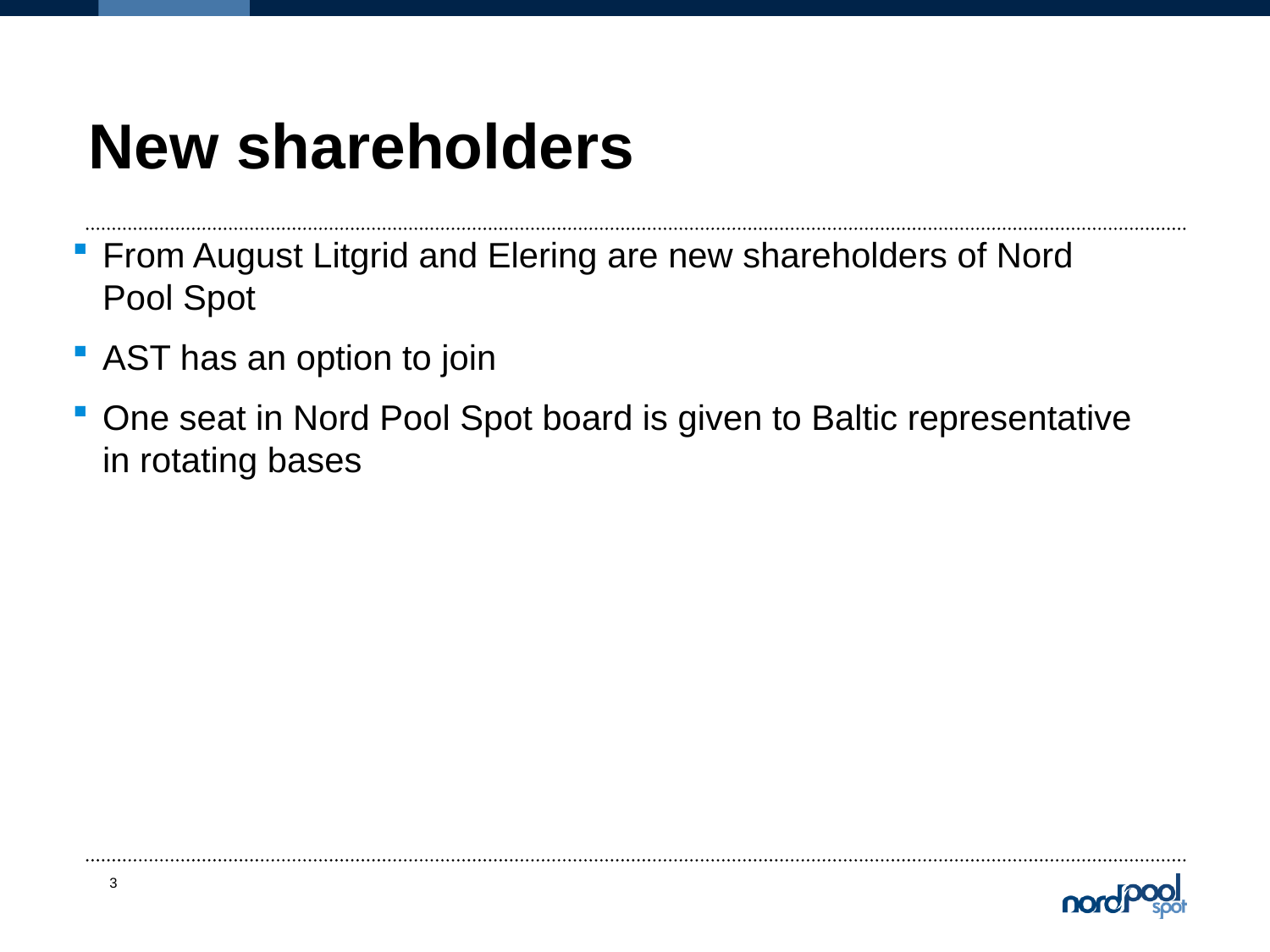

# New shareholders
From August Litgrid and Elering are new shareholders of Nord Pool Spot
AST has an option to join
One seat in Nord Pool Spot board is given to Baltic representative in rotating bases

3